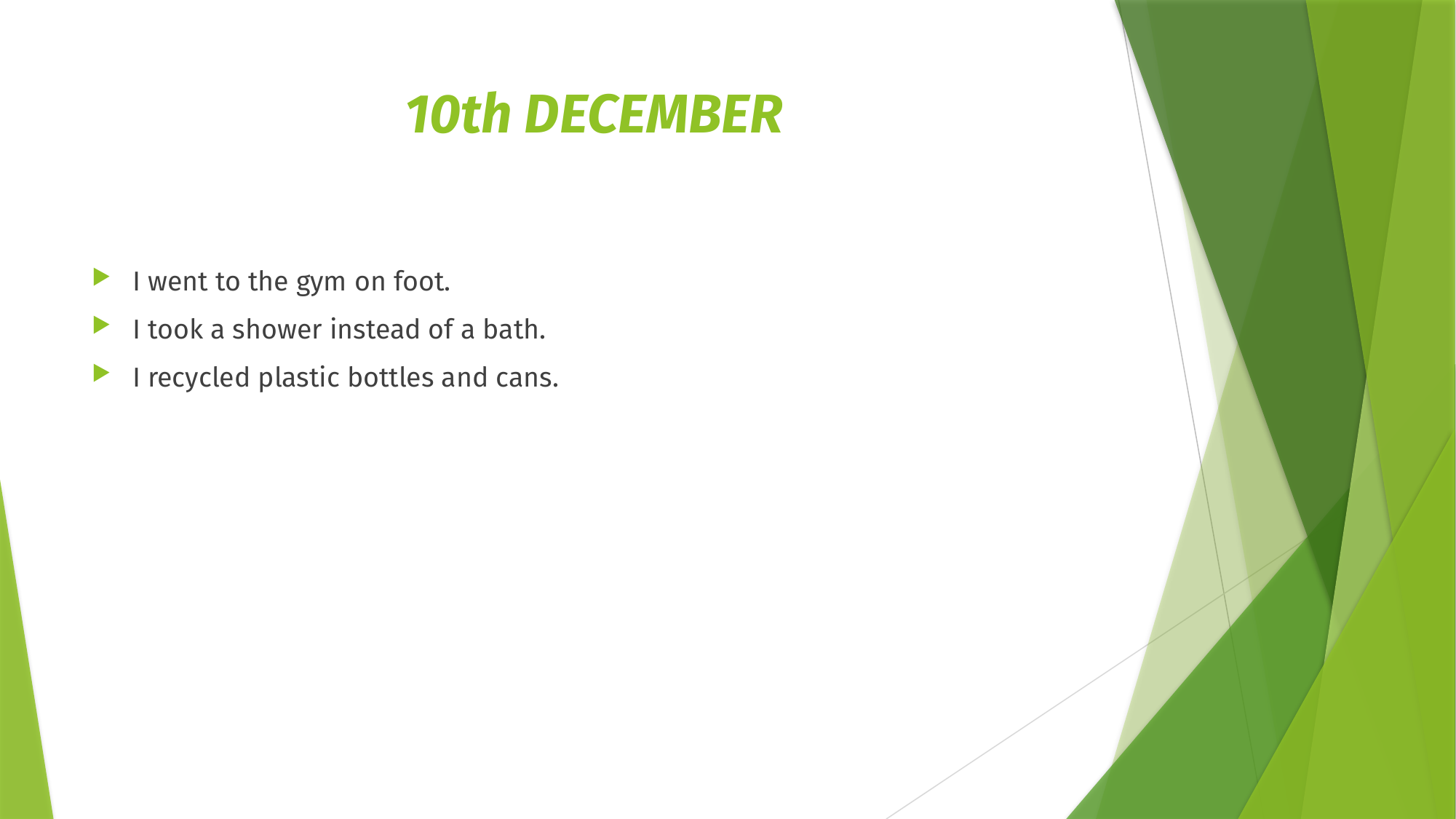

# 10th DECEMBER
I went to the gym on foot.
I took a shower instead of a bath.
I recycled plastic bottles and cans.